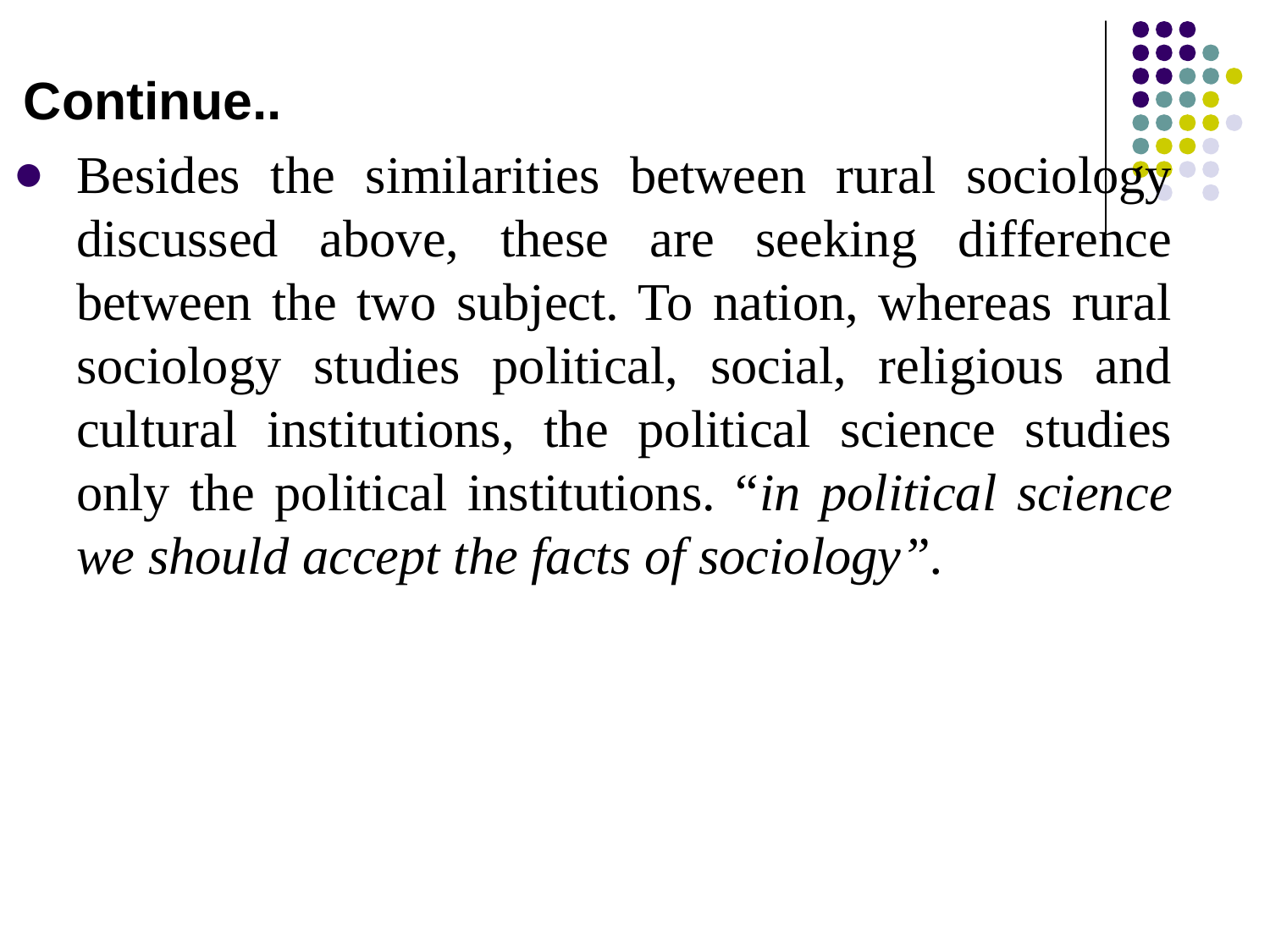

Continue..
Besides the similarities between rural sociology discussed above, these are seeking difference between the two subject. To nation, whereas rural sociology studies political, social, religious and cultural institutions, the political science studies only the political institutions. “in political science we should accept the facts of sociology”.